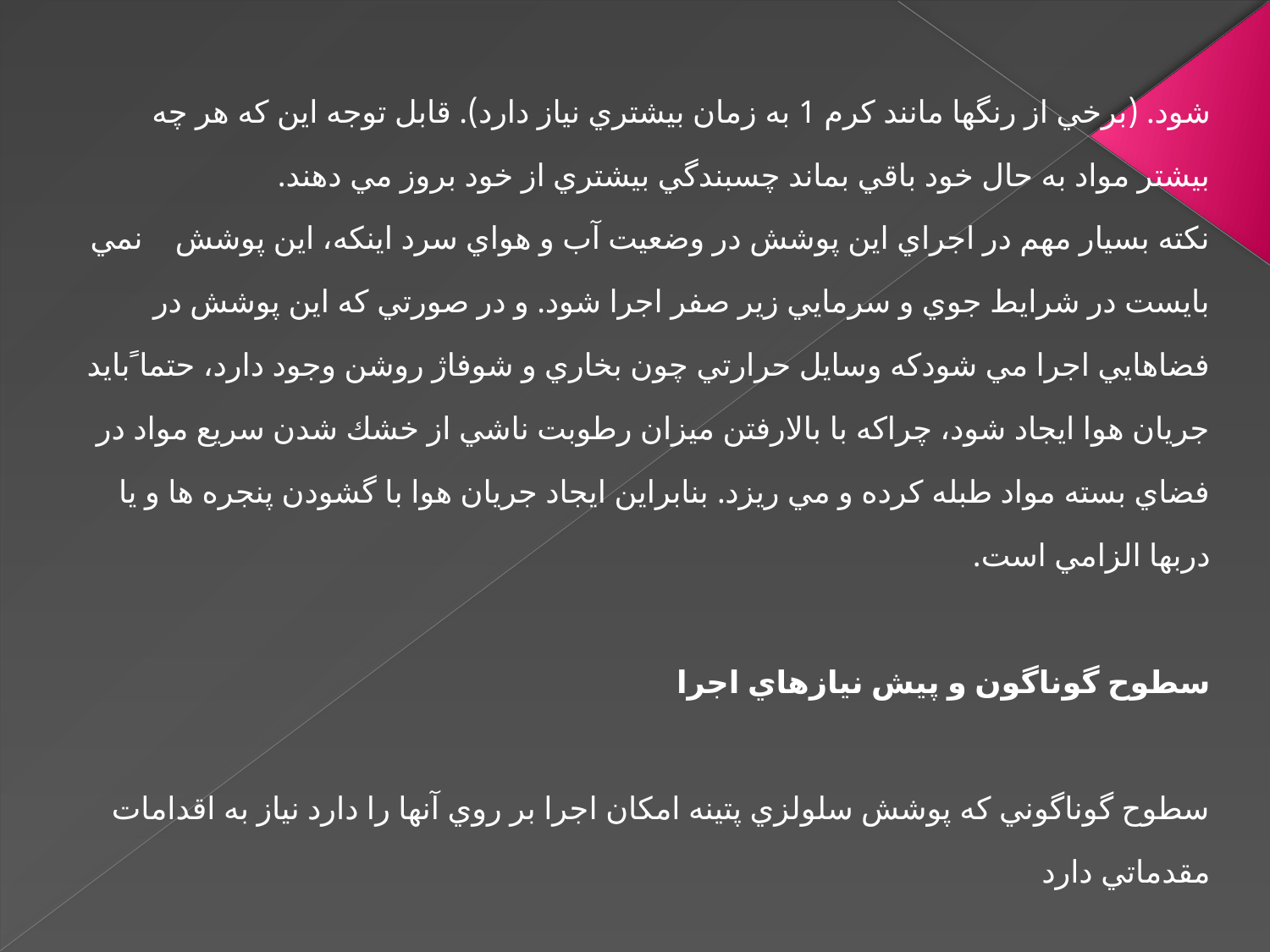

شود. (برخي از رنگها مانند كرم 1 به زمان بيشتري نياز دارد). قابل توجه اين كه هر چه بيشتر مواد به حال خود باقي بماند چسبندگي بيشتري از خود بروز مي دهند.
نكته بسيار مهم در اجراي اين پوشش در وضعيت آب و هواي سرد اينكه، اين پوشش    نمي بايست در شرايط جوي و سرمايي زير صفر اجرا شود. و در صورتي كه اين پوشش در فضاهايي اجرا مي شودكه وسايل حرارتي چون بخاري و شوفاژ روشن وجود دارد، حتماﹰبايد جريان هوا ايجاد شود، چراكه با بالارفتن ميزان رطوبت ناشي از خشك شدن سريع مواد در فضاي بسته مواد طبله كرده و مي ريزد. بنابراين ايجاد جريان هوا با گشودن پنجره ها و يا دربها الزامي است.
سطوح گوناگون و پيش نيازهاي اجرا
سطوح گوناگوني كه پوشش سلولزي پتينه امكان اجرا بر روي آنها را دارد نياز به اقدامات مقدماتي دارد